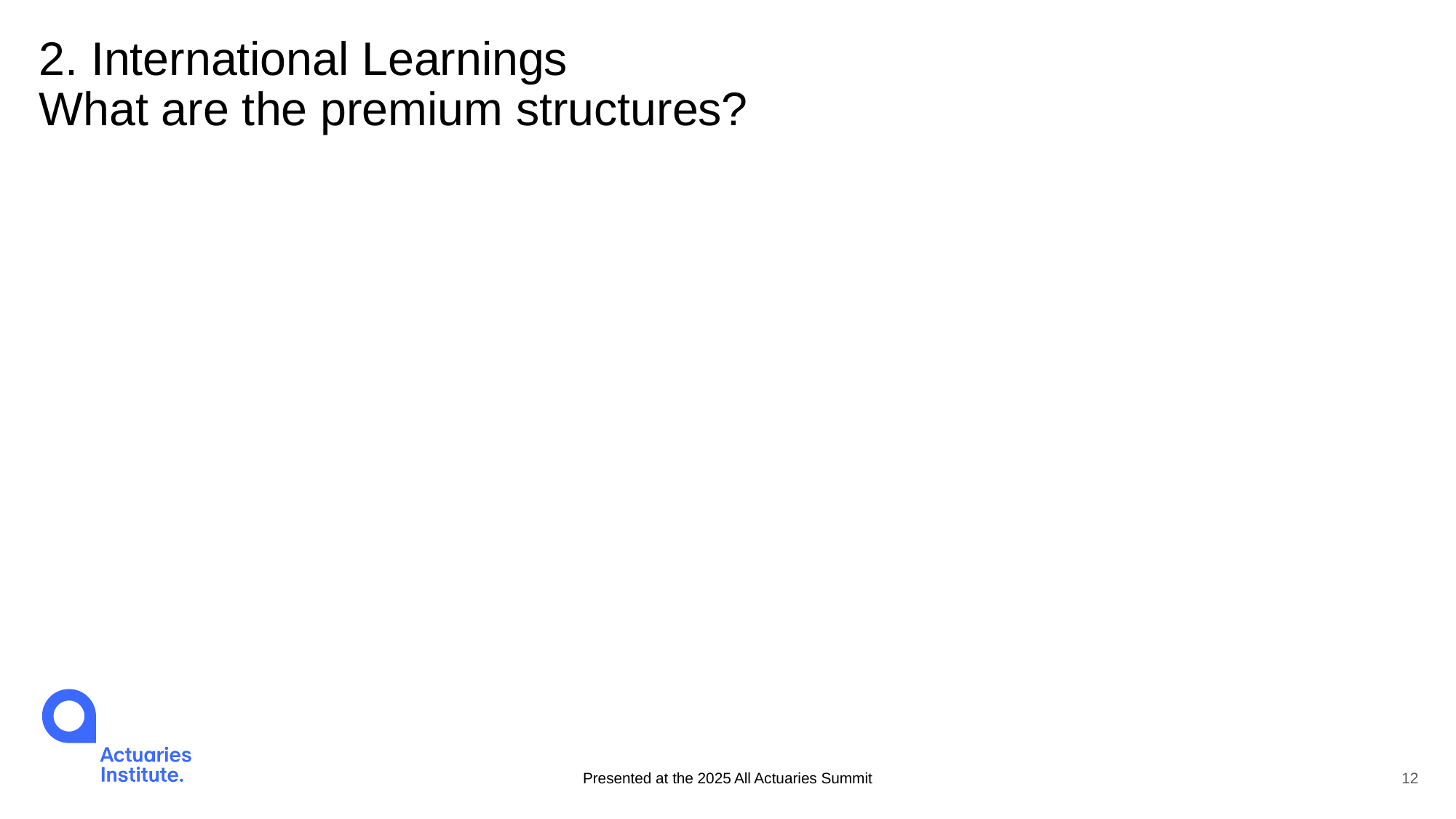

# 2. International Learnings What are the premium structures?
Presented at the 2025 All Actuaries Summit
12